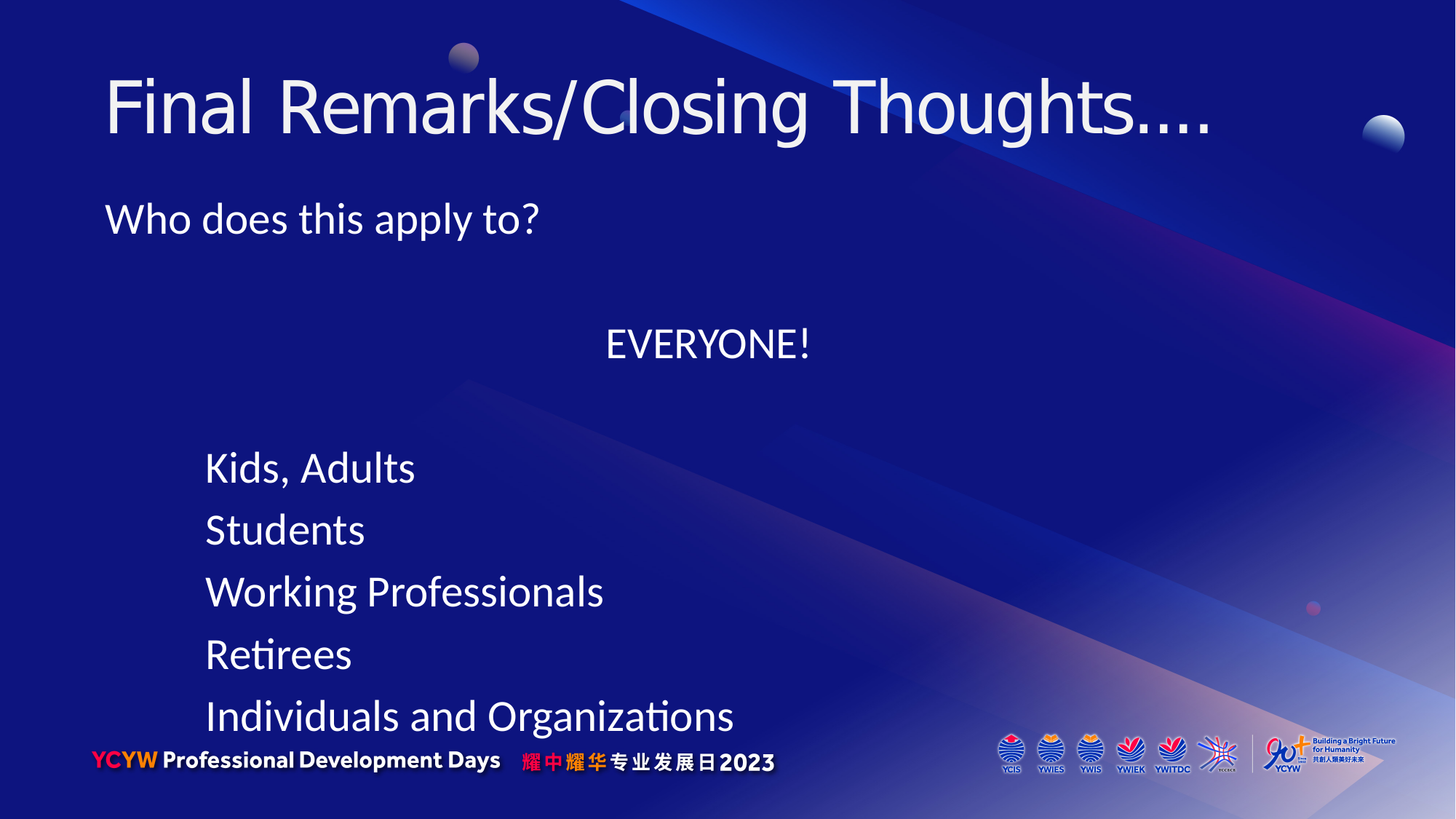

Final Remarks/Closing Thoughts….
Who does this apply to?

                                                  EVERYONE!

	Kids, Adults
	Students
	Working Professionals
	Retirees
	Individuals and Organizations